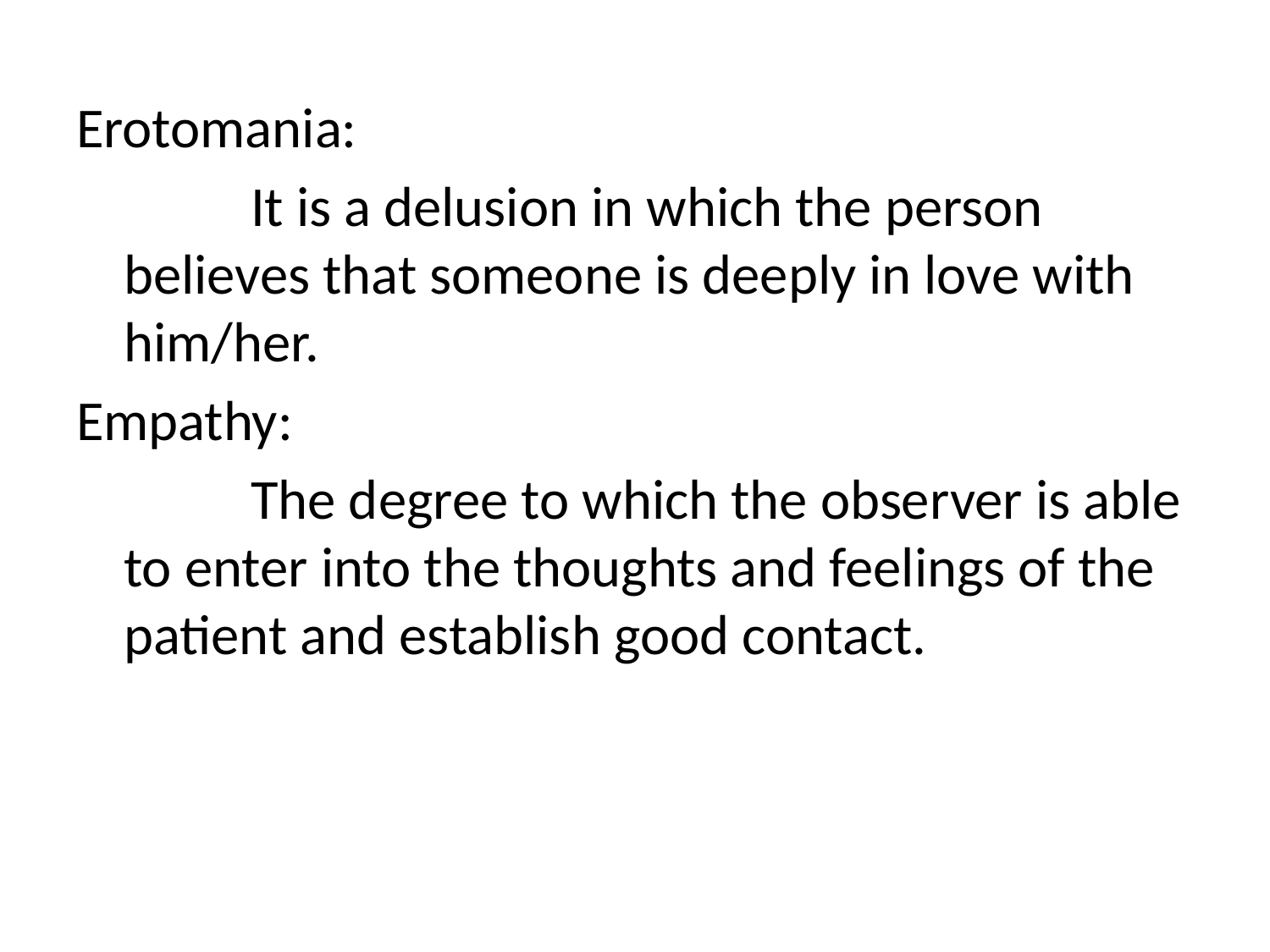

Erotomania:
		It is a delusion in which the person believes that someone is deeply in love with him/her.
Empathy:
		The degree to which the observer is able to enter into the thoughts and feelings of the patient and establish good contact.